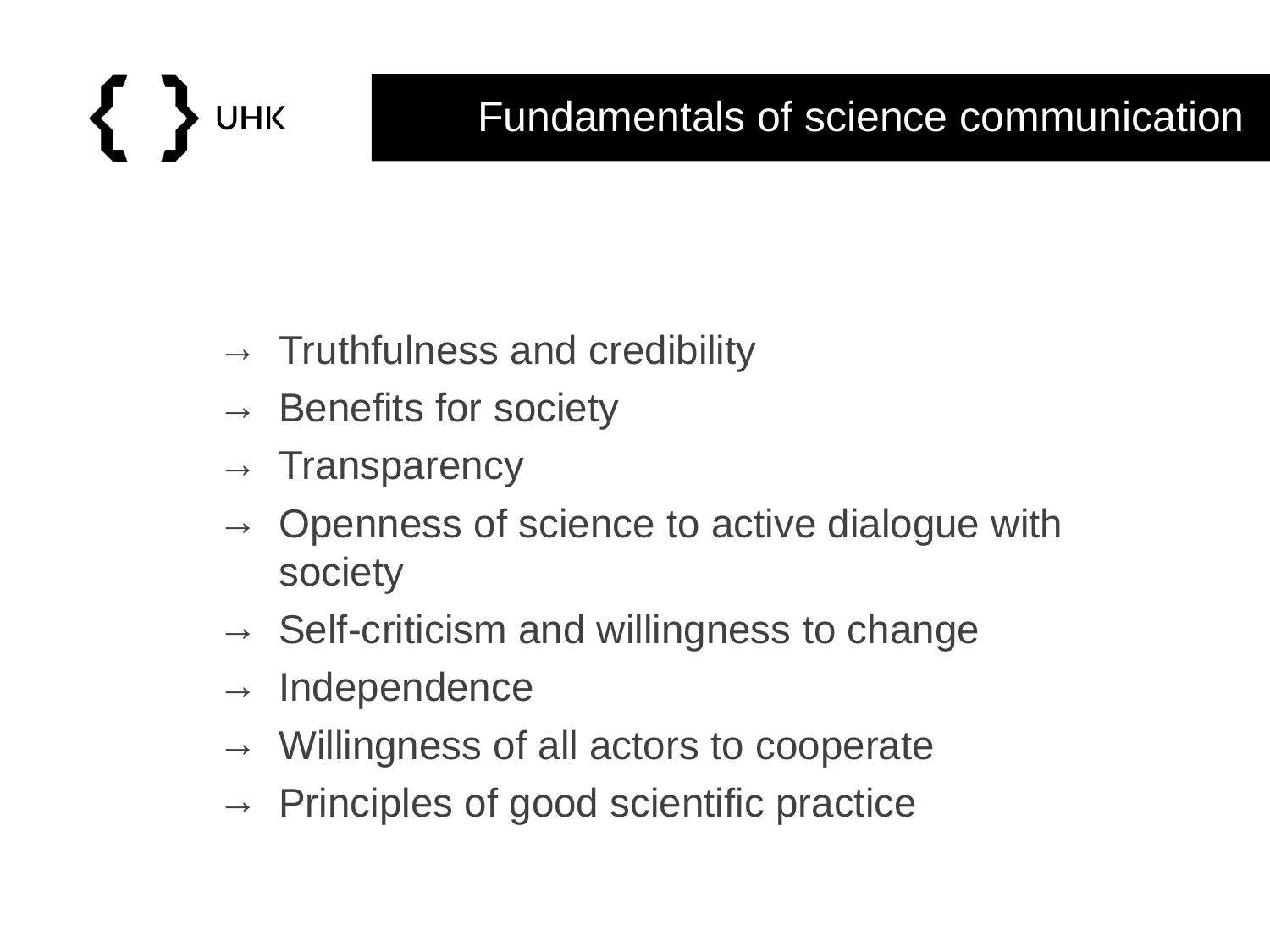

# Fundamentals of science communication

Truthfulness and credibility
Benefits for society
Transparency
Openness of science to active dialogue with society
Self-criticism and willingness to change
Independence
Willingness of all actors to cooperate
Principles of good scientific practice